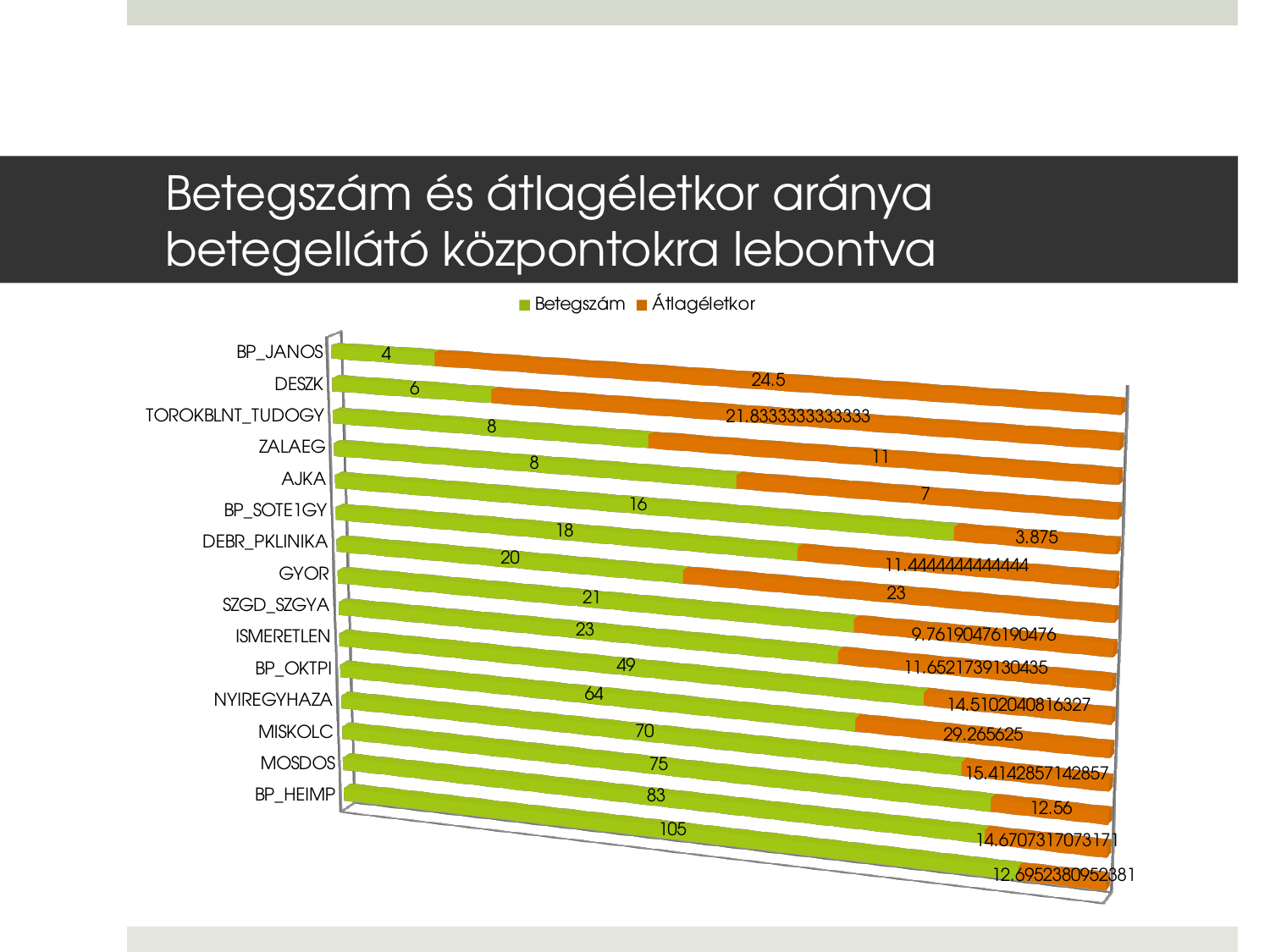

# Betegszám és átlagéletkor aránya betegellátó központokra lebontva

[unsupported chart]